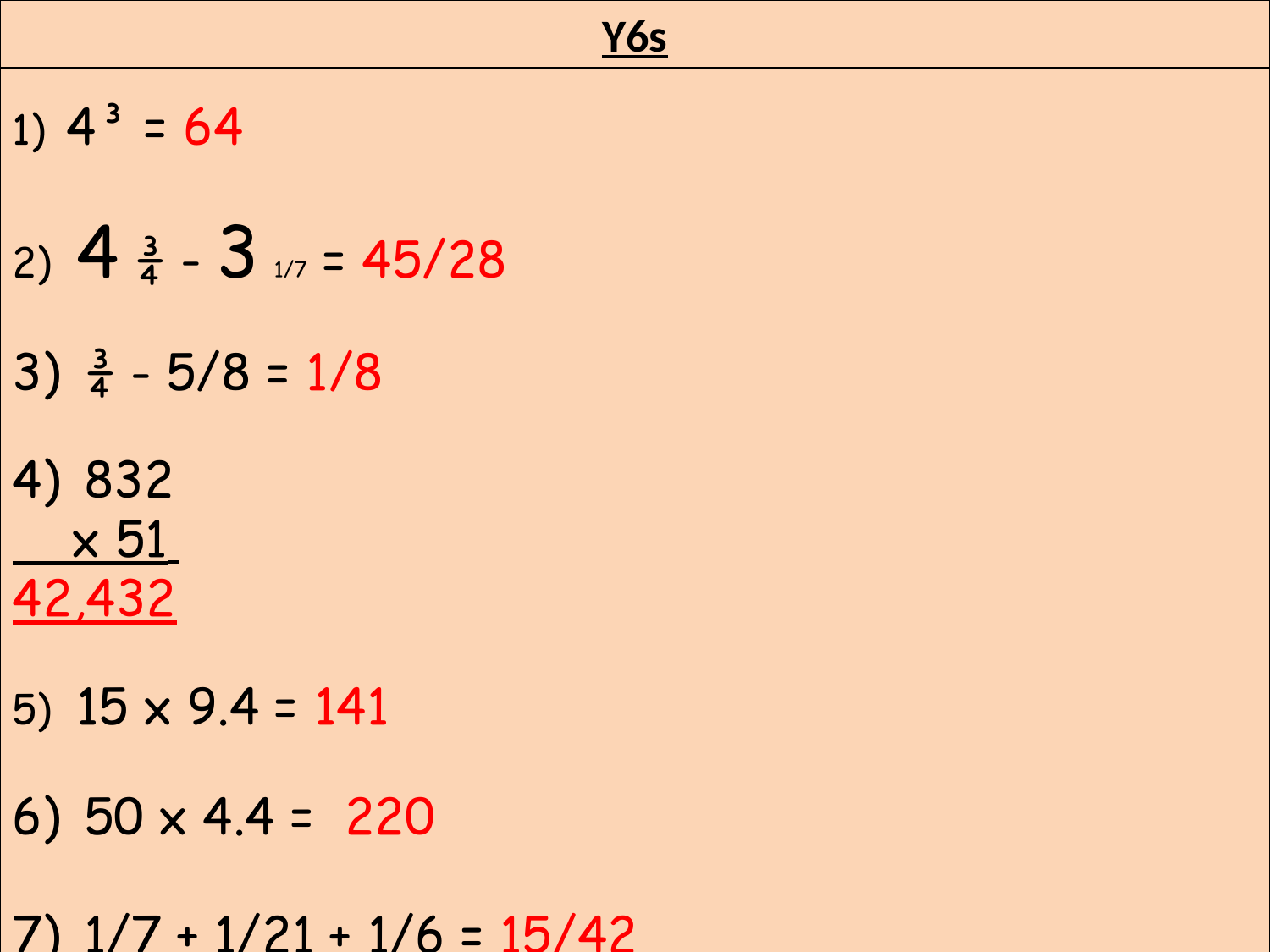

Y6s
1) 4³ = 64

2)  4 ¾ - 3 1/7 = 45/28

¾ - 5/8 = 1/8

832
    x 51
42,432

5)  15 x 9.4 = 141

50 x 4.4 =  220

1/7 + 1/21 + 1/6 = 15/42